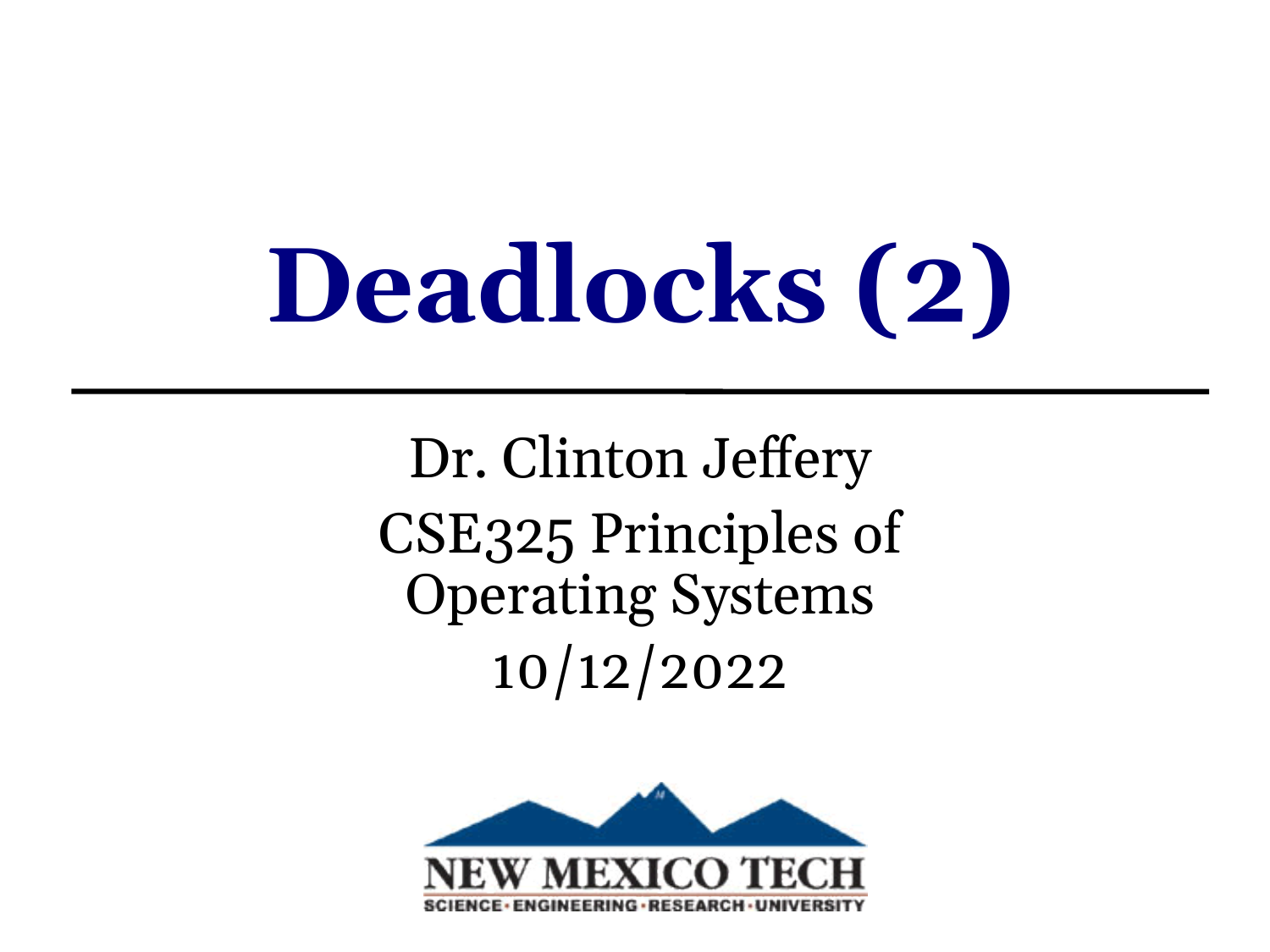

Deadlocks (2)
Dr. Clinton Jeffery
CSE325 Principles of
Operating Systems
10/12/2022